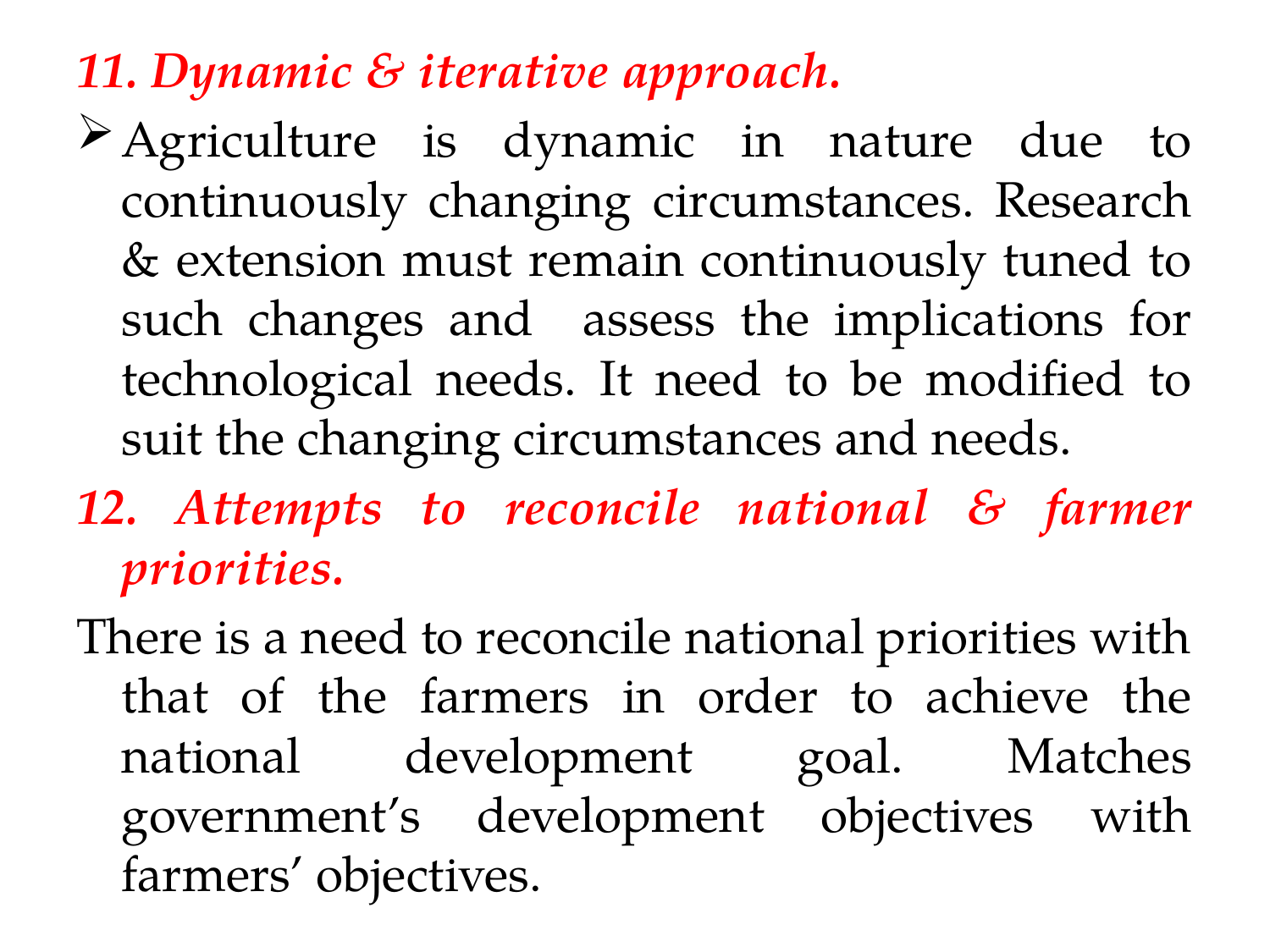

11. Dynamic & iterative approach.
Agriculture is dynamic in nature due to continuously changing circumstances. Research & extension must remain continuously tuned to such changes and  assess the implications for technological needs. It need to be modified to suit the changing circumstances and needs.
12. Attempts to reconcile national & farmer priorities.
There is a need to reconcile national priorities with that of the farmers in order to achieve the national development goal. Matches government’s development objectives with farmers’ objectives.